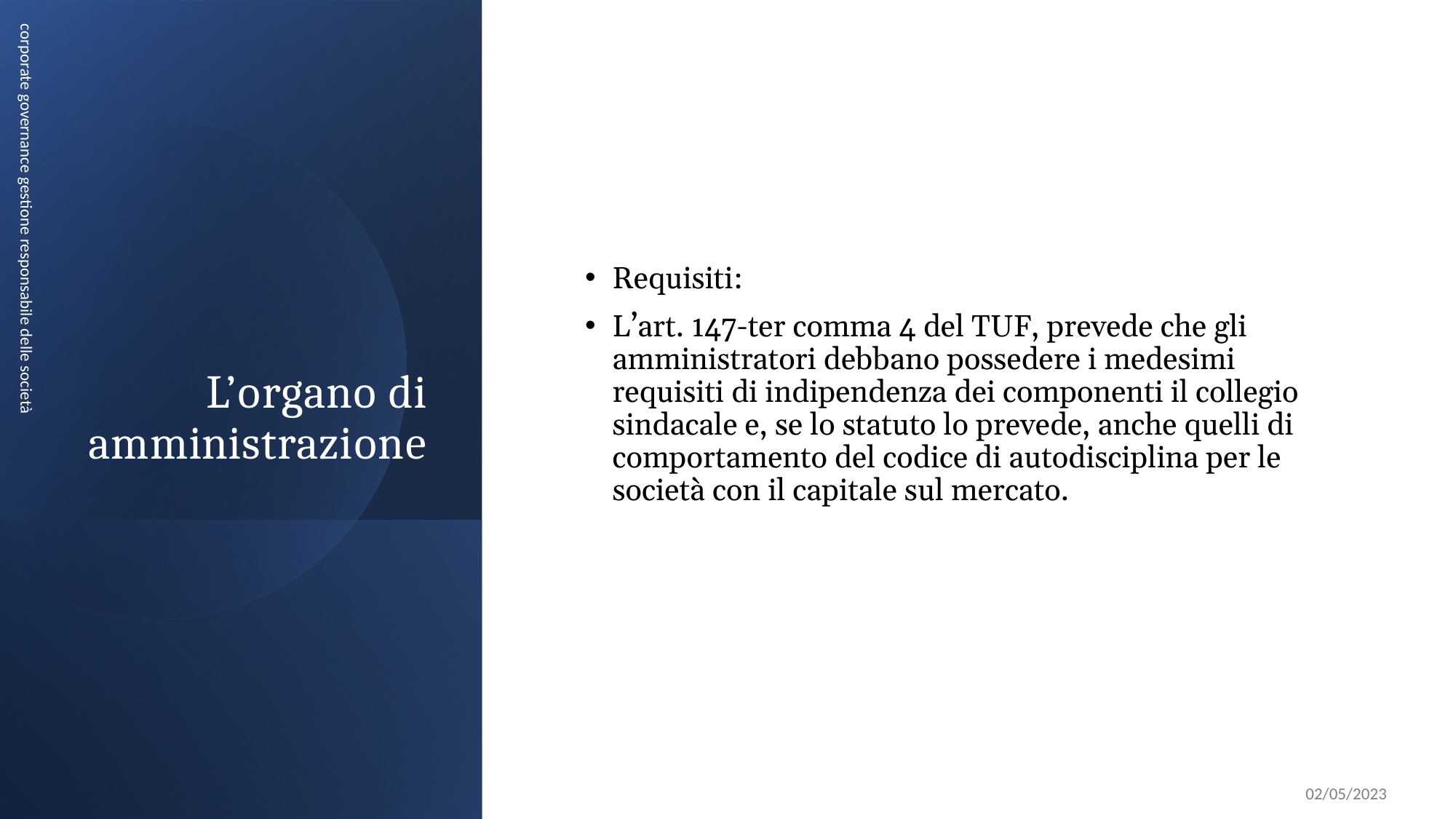

# L’organo di amministrazione
Requisiti:
L’art. 147-ter comma 4 del TUF, prevede che gli amministratori debbano possedere i medesimi requisiti di indipendenza dei componenti il collegio sindacale e, se lo statuto lo prevede, anche quelli di comportamento del codice di autodisciplina per le società con il capitale sul mercato.

corporate governance gestione responsabile delle società

02/05/2023